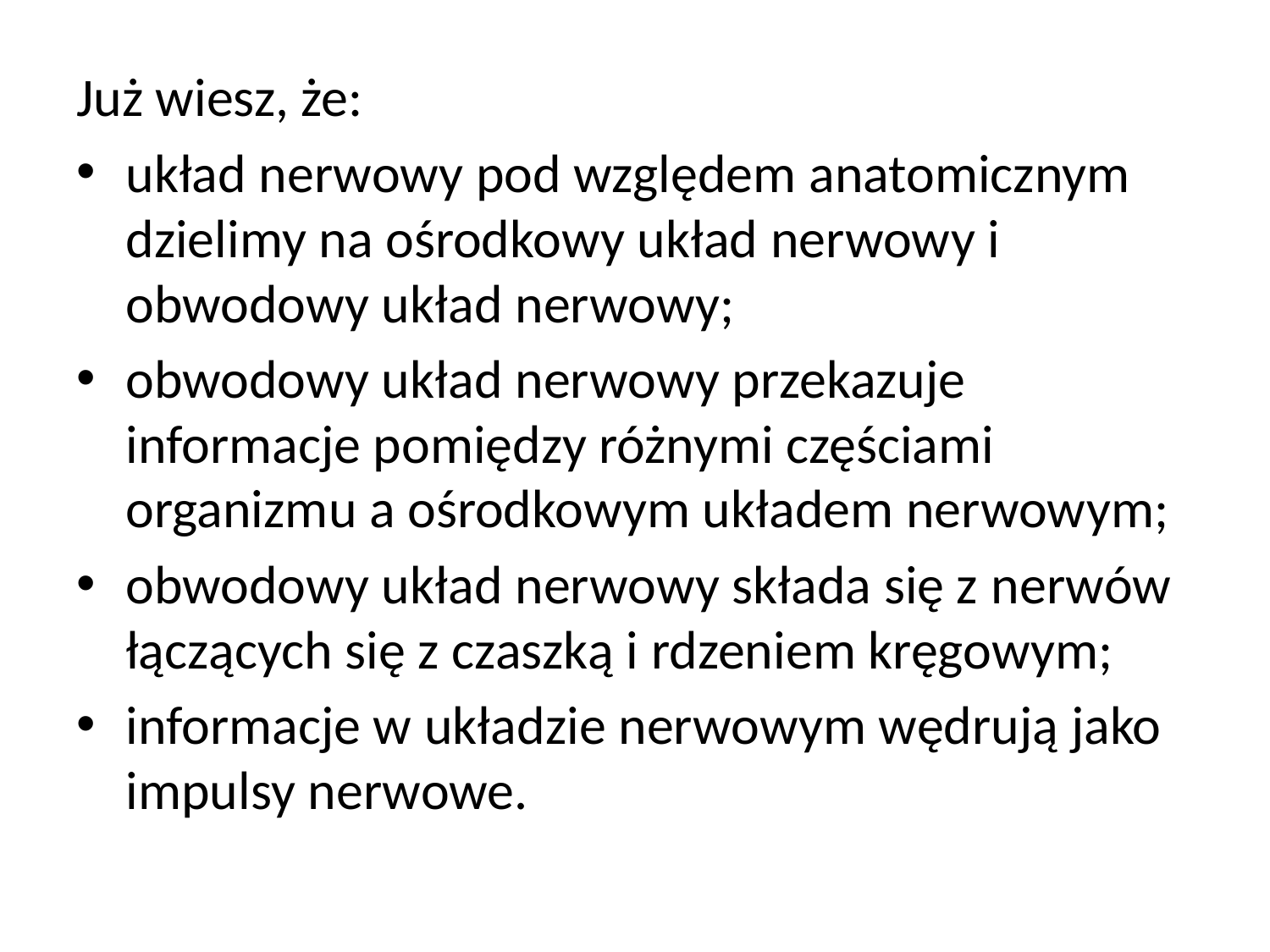

Już wiesz, że:
układ nerwowy pod względem anatomicznym dzielimy na ośrodkowy układ nerwowy i obwodowy układ nerwowy;
obwodowy układ nerwowy przekazuje informacje pomiędzy różnymi częściami organizmu a ośrodkowym układem nerwowym;
obwodowy układ nerwowy składa się z nerwów łączących się z czaszką i rdzeniem kręgowym;
informacje w układzie nerwowym wędrują jako impulsy nerwowe.